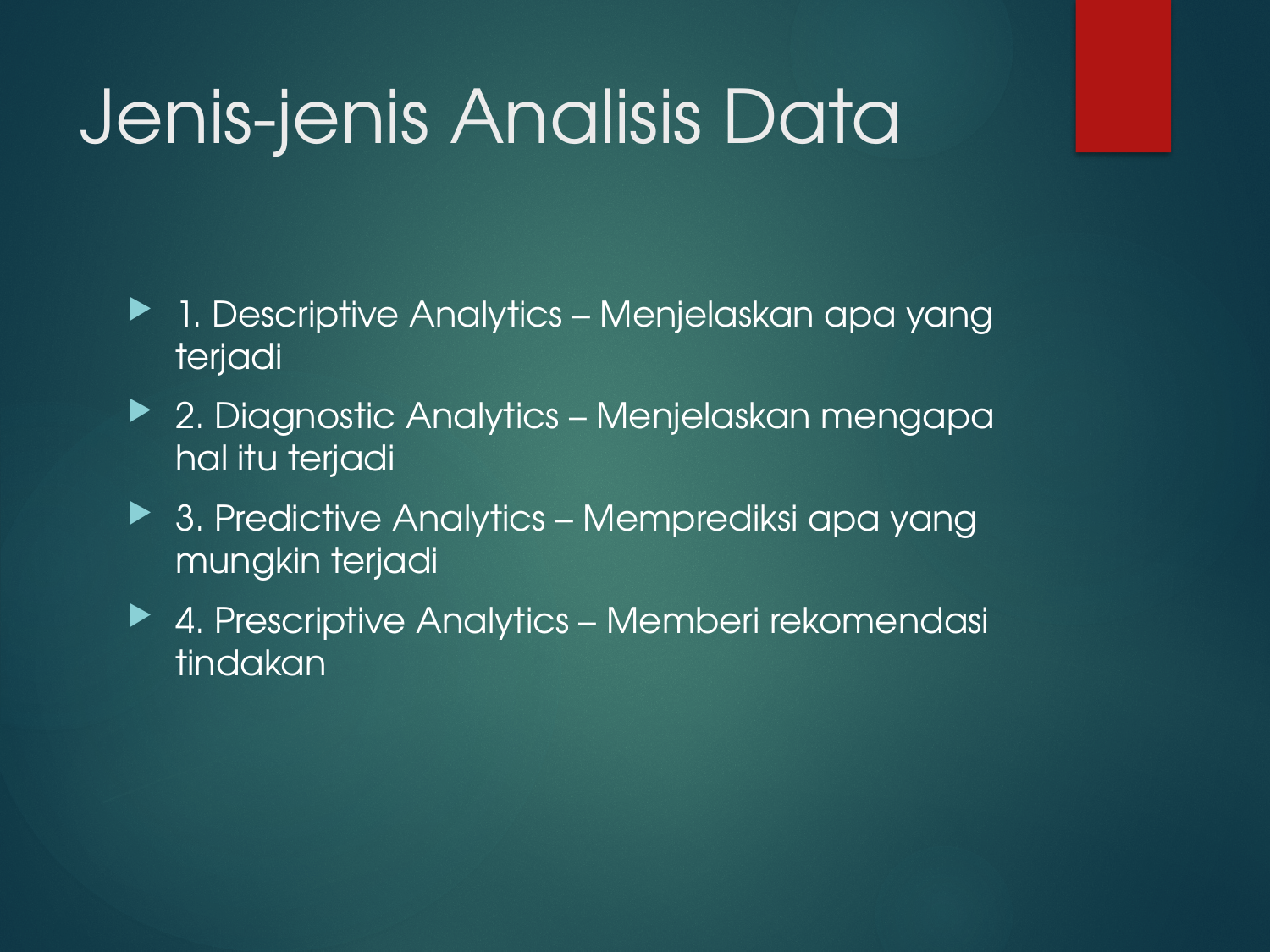

# Jenis-jenis Analisis Data
1. Descriptive Analytics – Menjelaskan apa yang terjadi
2. Diagnostic Analytics – Menjelaskan mengapa hal itu terjadi
3. Predictive Analytics – Memprediksi apa yang mungkin terjadi
4. Prescriptive Analytics – Memberi rekomendasi tindakan